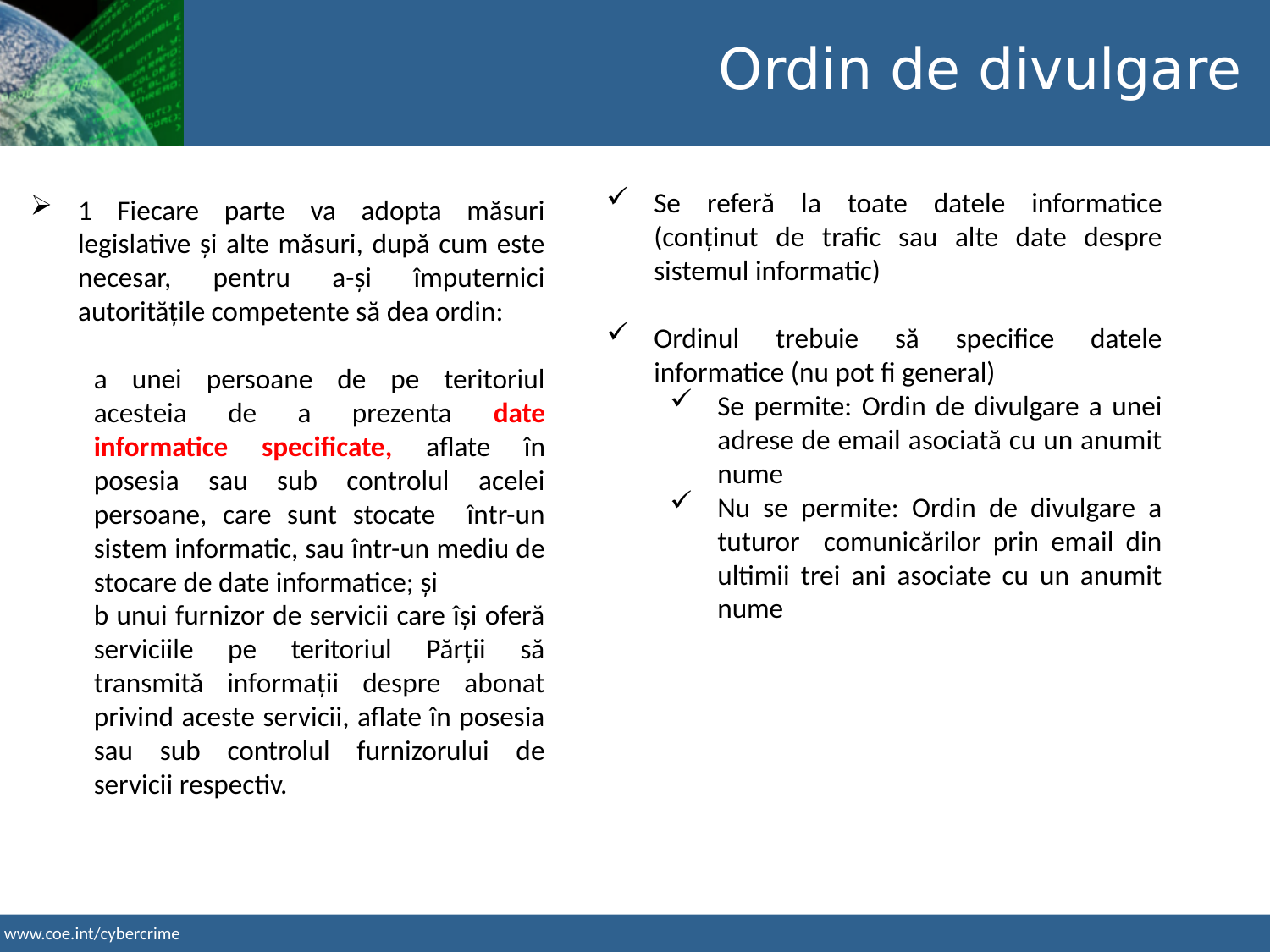

Ordin de divulgare
Se referă la toate datele informatice (conținut de trafic sau alte date despre sistemul informatic)

Ordinul trebuie să specifice datele informatice (nu pot fi general)
Se permite: Ordin de divulgare a unei adrese de email asociată cu un anumit nume
Nu se permite: Ordin de divulgare a tuturor  comunicărilor prin email din ultimii trei ani asociate cu un anumit nume
1 Fiecare parte va adopta măsuri legislative și alte măsuri, după cum este necesar, pentru a-și împuternici autoritățile competente să dea ordin:

a unei persoane de pe teritoriul acesteia de a prezenta date informatice specificate, aflate în posesia sau sub controlul acelei persoane, care sunt stocate  într-un sistem informatic, sau într-un mediu de stocare de date informatice; și
b unui furnizor de servicii care își oferă serviciile pe teritoriul Părții să transmită informații despre abonat privind aceste servicii, aflate în posesia sau sub controlul furnizorului de servicii respectiv.